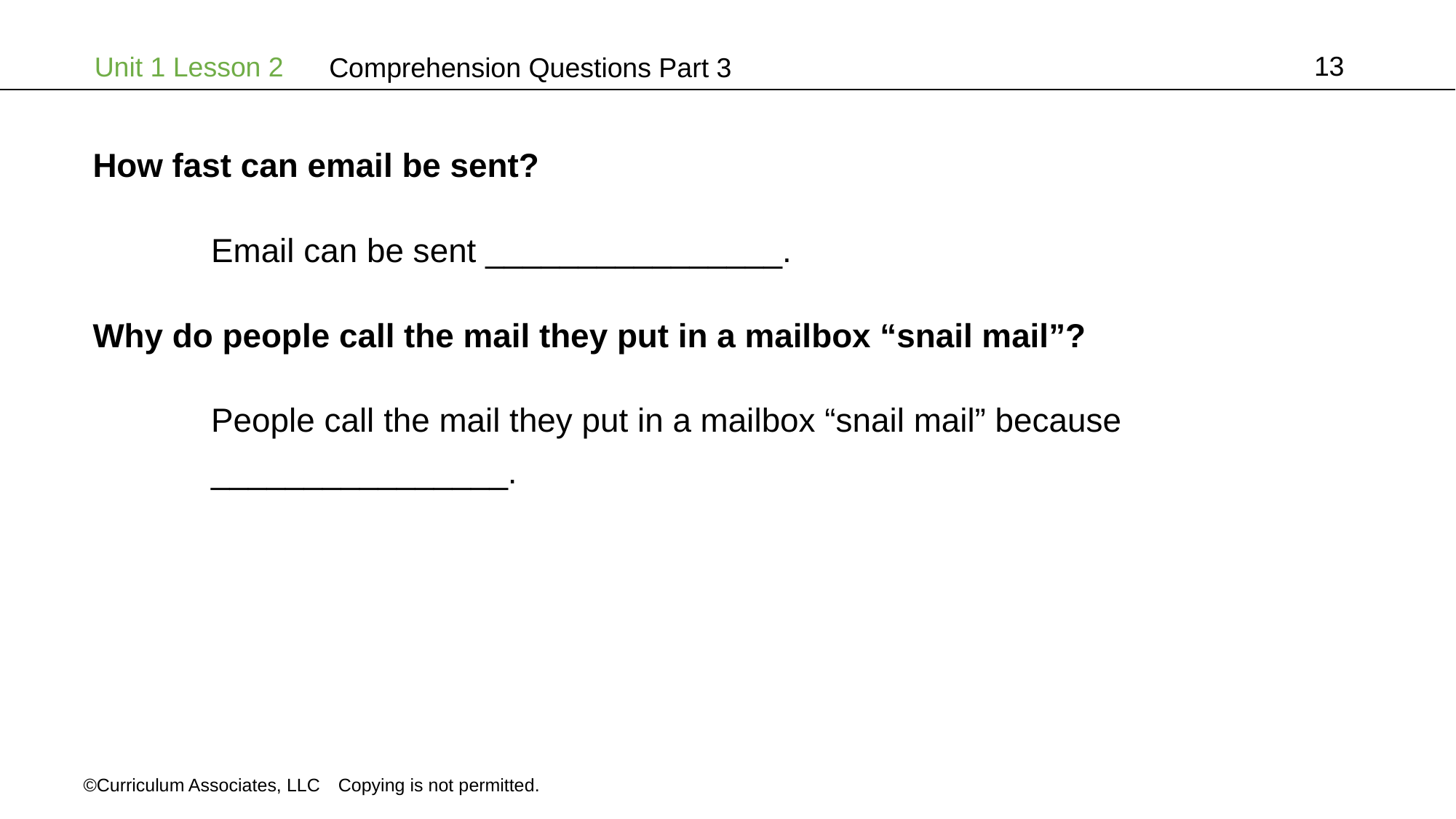

13
# Comprehension Questions Part 3

How fast can email be sent?
	 Email can be sent ________________.
Why do people call the mail they put in a mailbox “snail mail”?
	 People call the mail they put in a mailbox “snail mail” because
	 ________________.